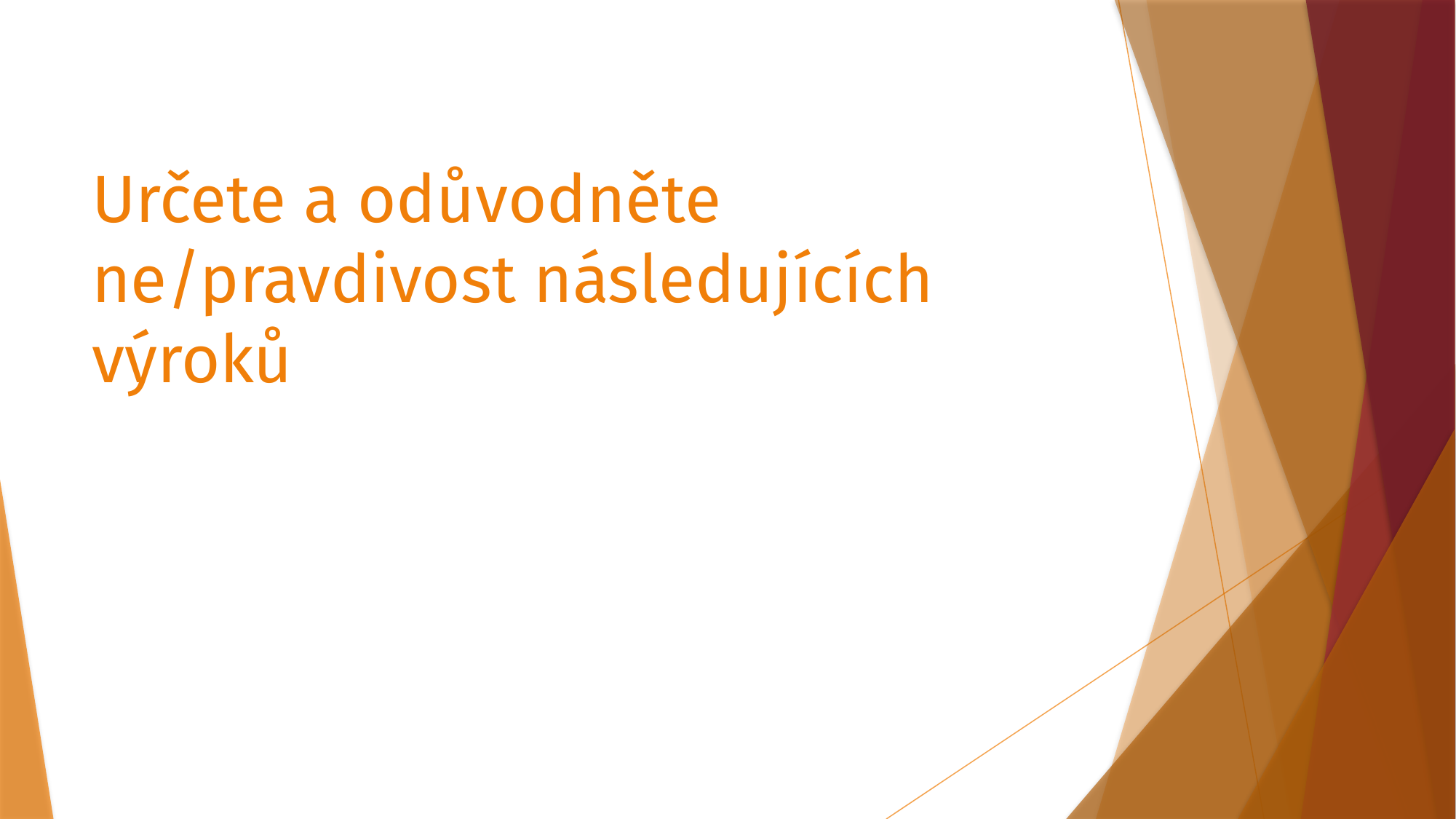

# Určete a odůvodněte ne/pravdivost následujících výroků